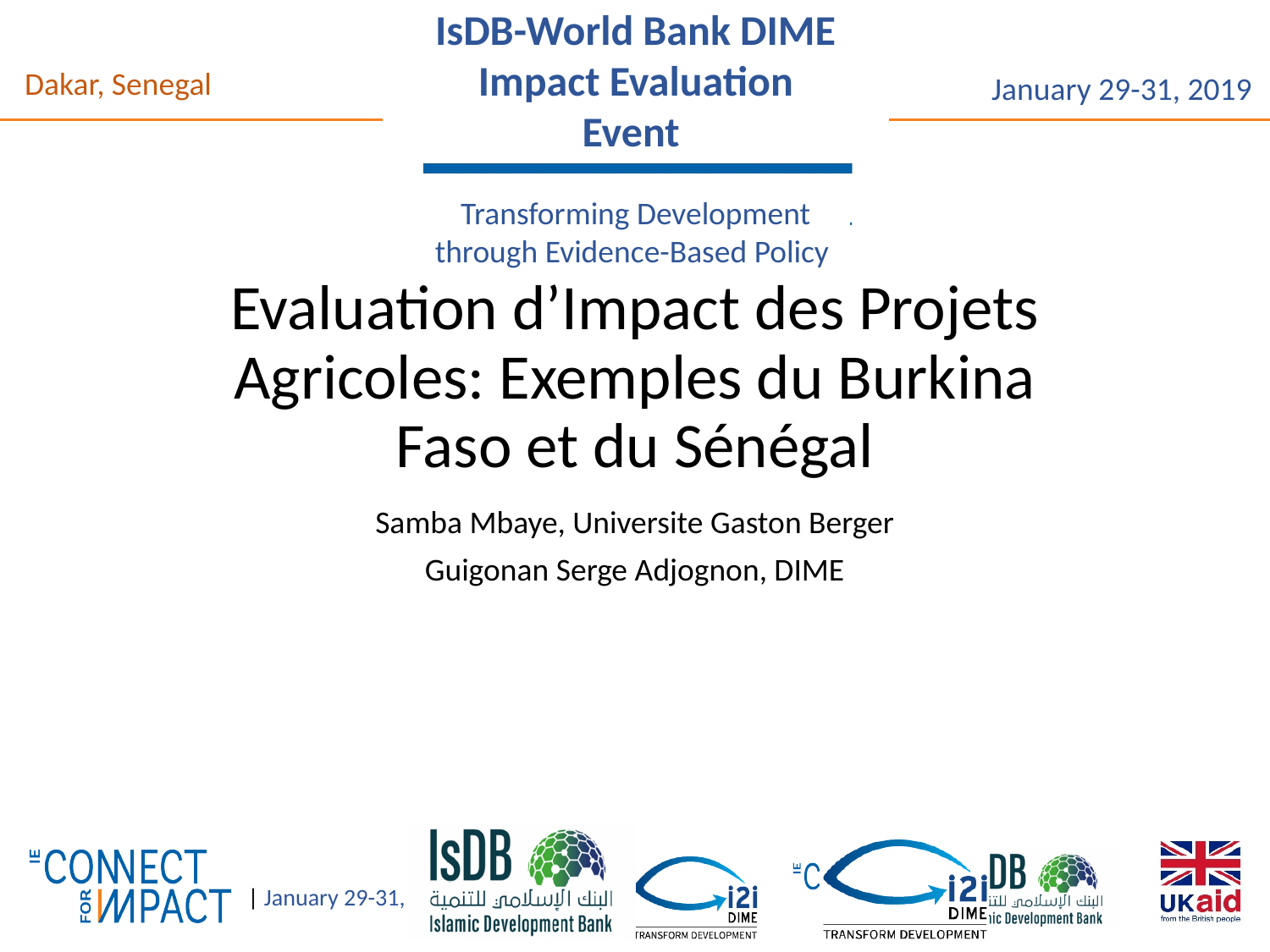

# Evaluation d’Impact des Projets Agricoles: Exemples du Burkina Faso et du Sénégal
Samba Mbaye, Universite Gaston Berger
Guigonan Serge Adjognon, DIME